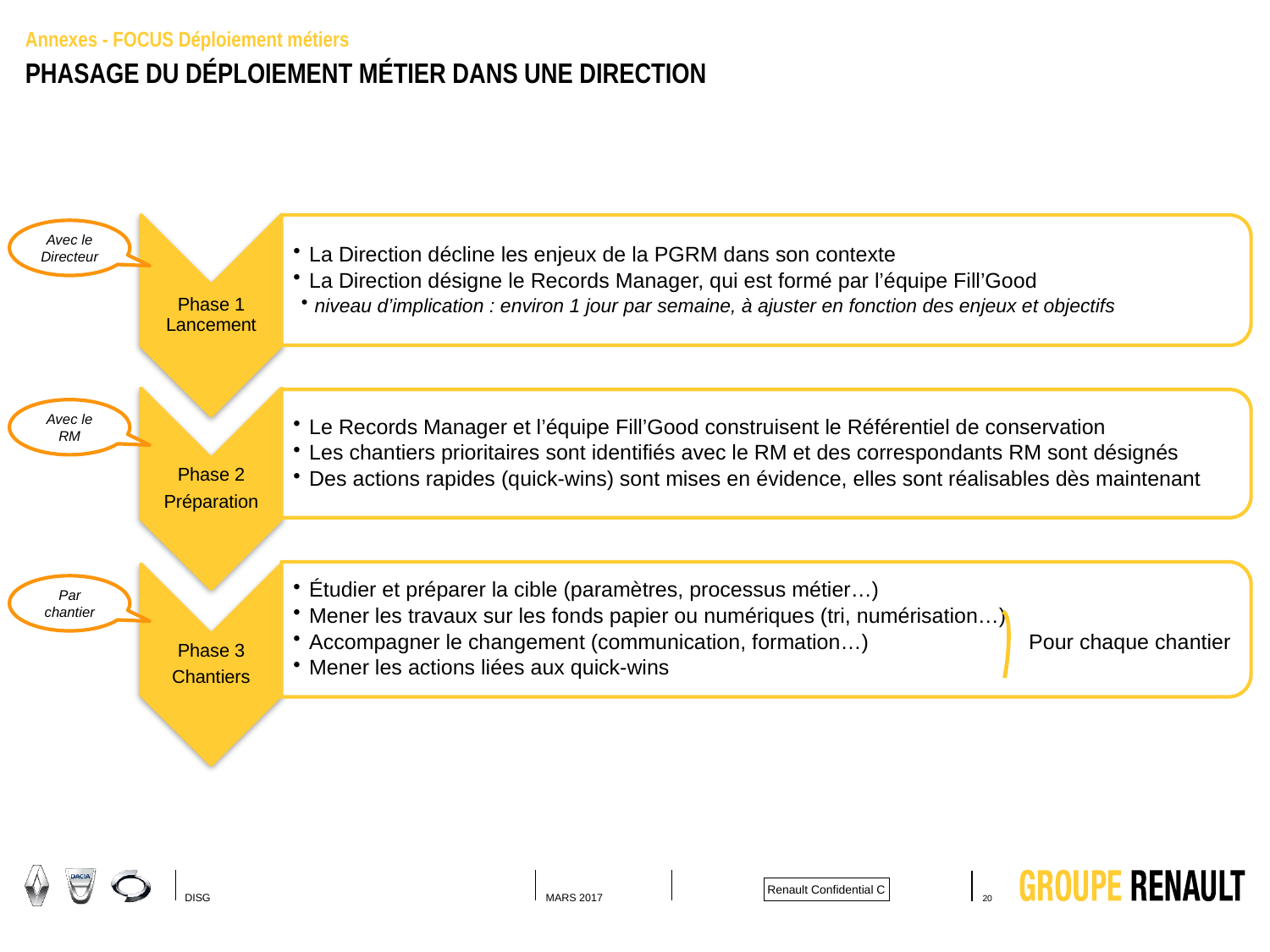

Annexes - FOCUS Déploiement métiers

# Phasage DU déploiement métier dans une direction
Phase 1 Lancement
La Direction décline les enjeux de la PGRM dans son contexte
La Direction désigne le Records Manager, qui est formé par l’équipe Fill’Good
 niveau d’implication : environ 1 jour par semaine, à ajuster en fonction des enjeux et objectifs
Phase 2
Préparation
Le Records Manager et l’équipe Fill’Good construisent le Référentiel de conservation
Les chantiers prioritaires sont identifiés avec le RM et des correspondants RM sont désignés
Des actions rapides (quick-wins) sont mises en évidence, elles sont réalisables dès maintenant
Phase 3
Chantiers
Étudier et préparer la cible (paramètres, processus métier…)
Mener les travaux sur les fonds papier ou numériques (tri, numérisation…)
Accompagner le changement (communication, formation…)
Mener les actions liées aux quick-wins
Avec le Directeur
Avec le RM
Par chantier

Pour chaque chantier